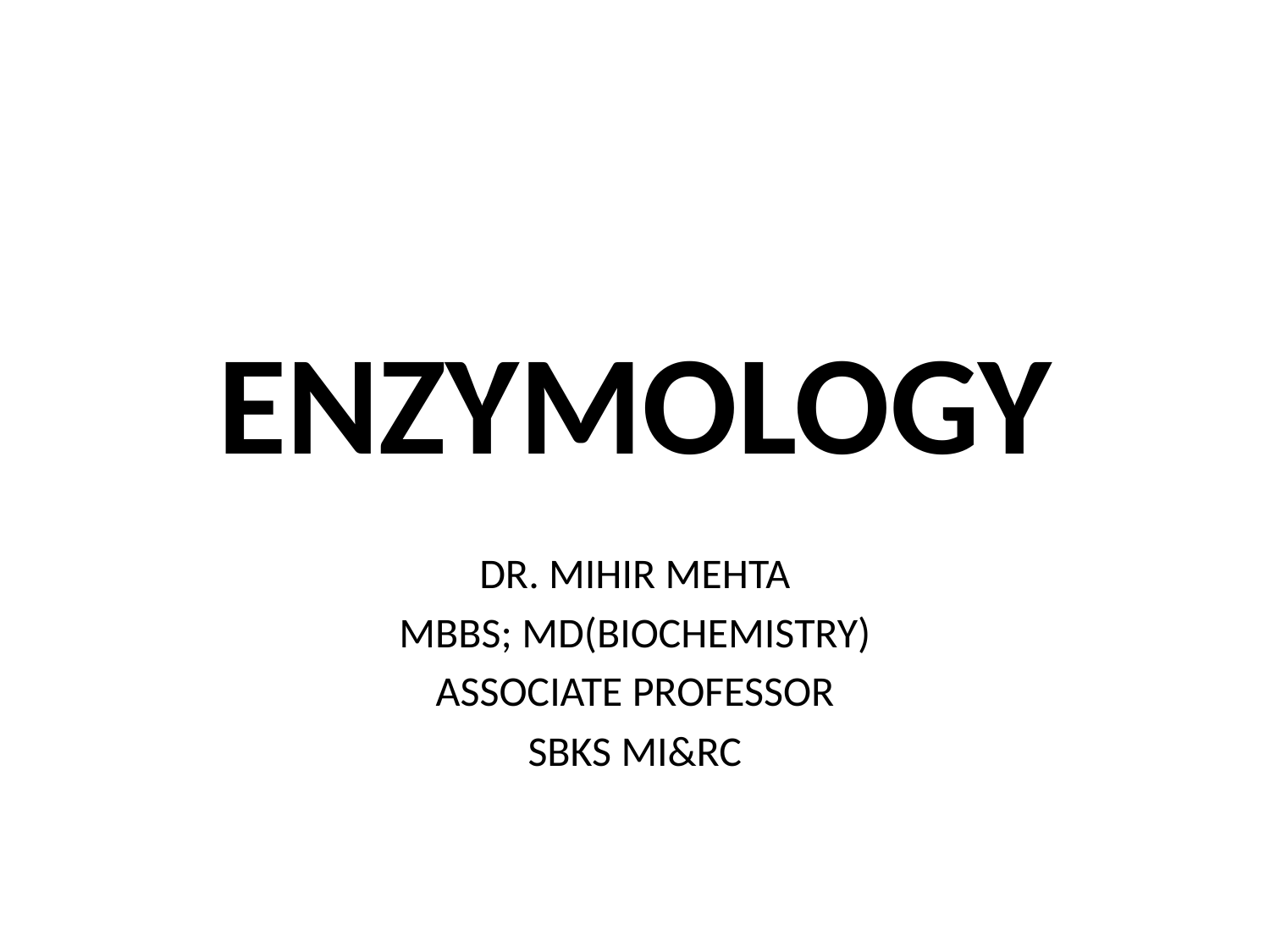

# ENZYMOLOGY
DR. MIHIR MEHTA
MBBS; MD(BIOCHEMISTRY)
ASSOCIATE PROFESSOR
SBKS MI&RC